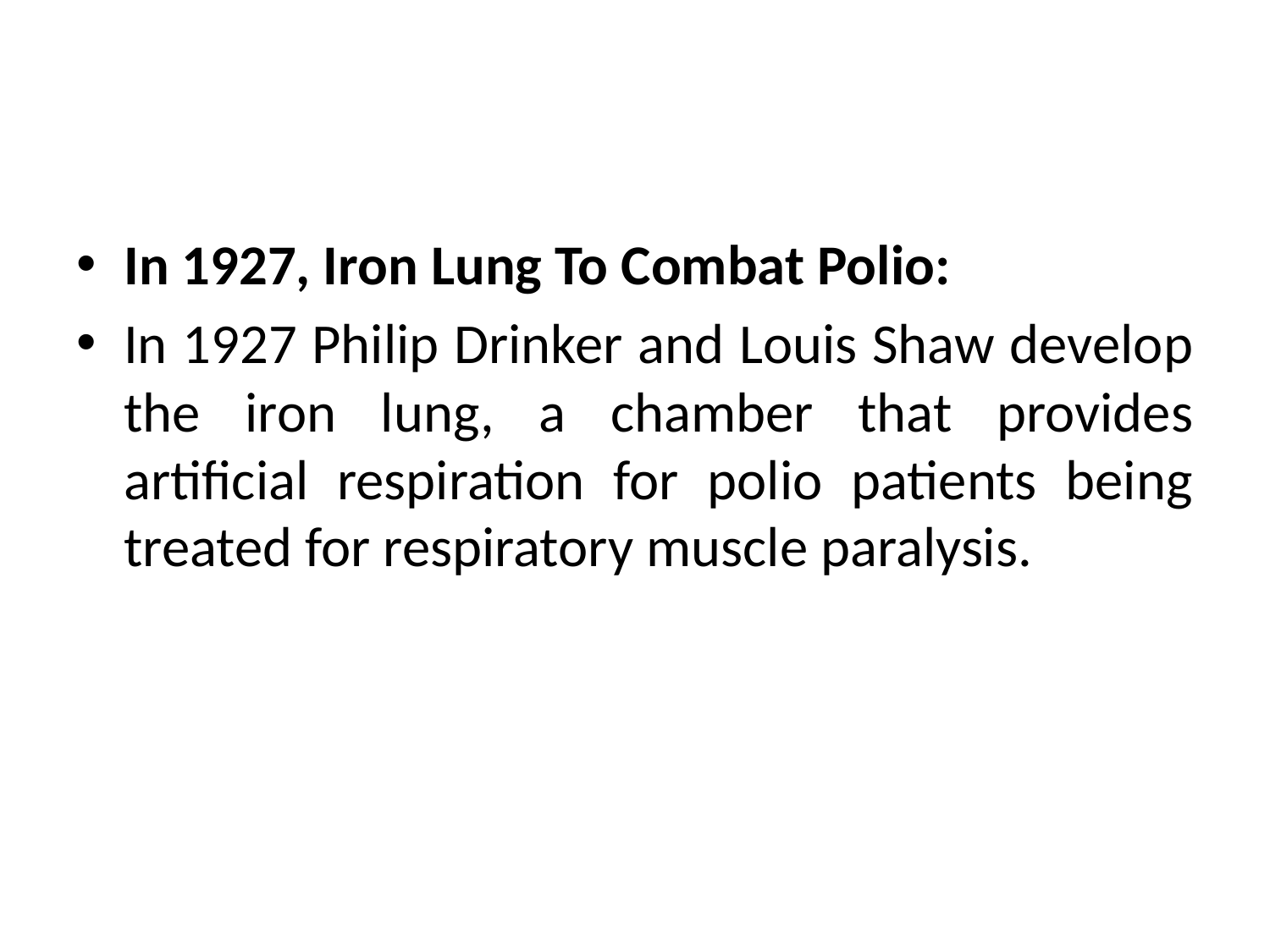

#
In 1927, Iron Lung To Combat Polio:
In 1927 Philip Drinker and Louis Shaw develop the iron lung, a chamber that provides artificial respiration for polio patients being treated for respiratory muscle paralysis.